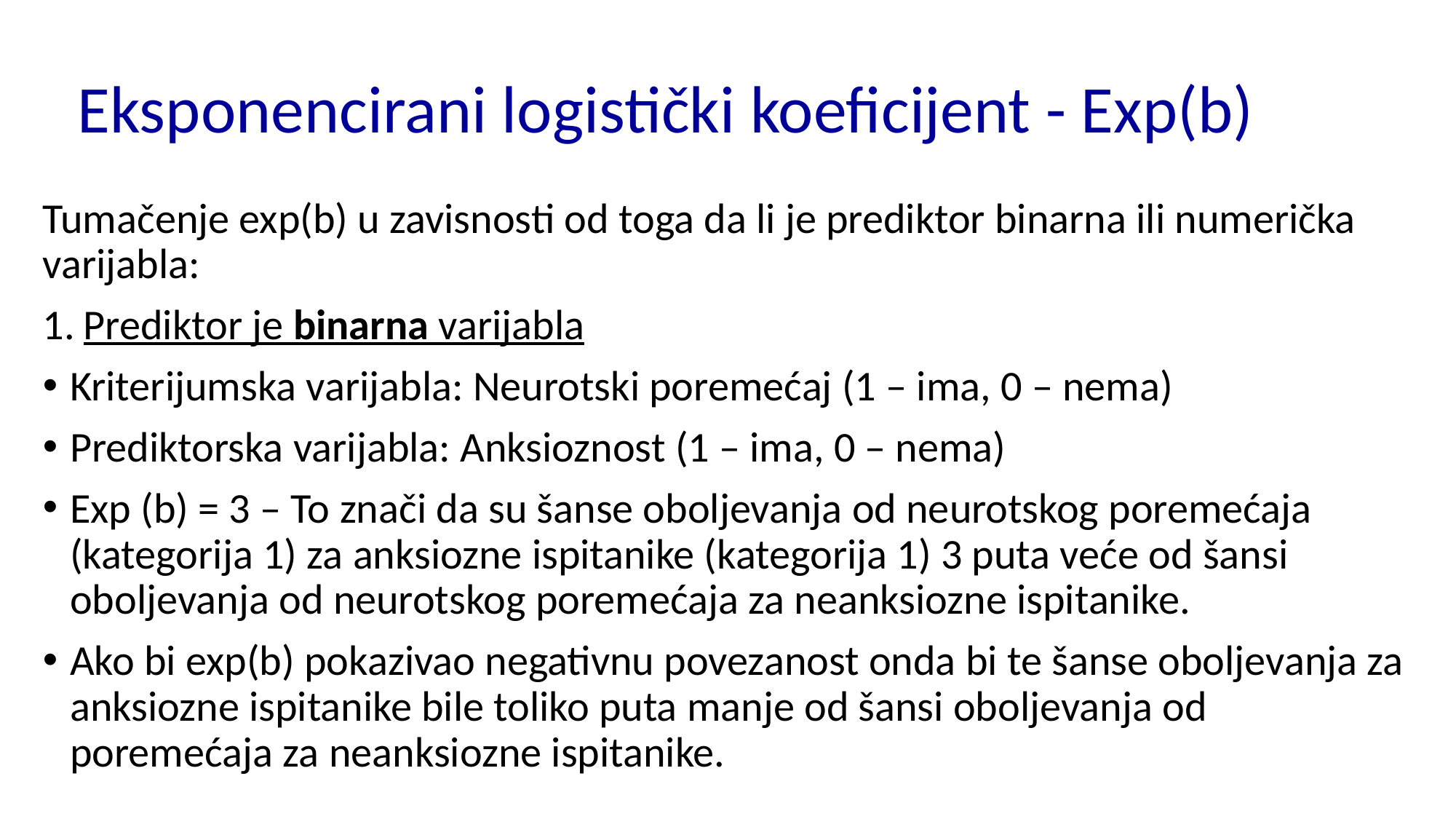

# Eksponencirani logistički koeficijent - Exp(b)
Tumačenje exp(b) u zavisnosti od toga da li je prediktor binarna ili numerička varijabla:
Prediktor je binarna varijabla
Kriterijumska varijabla: Neurotski poremećaj (1 – ima, 0 – nema)
Prediktorska varijabla: Anksioznost (1 – ima, 0 – nema)
Exp (b) = 3 – To znači da su šanse oboljevanja od neurotskog poremećaja (kategorija 1) za anksiozne ispitanike (kategorija 1) 3 puta veće od šansi oboljevanja od neurotskog poremećaja za neanksiozne ispitanike.
Ako bi exp(b) pokazivao negativnu povezanost onda bi te šanse oboljevanja za anksiozne ispitanike bile toliko puta manje od šansi oboljevanja od poremećaja za neanksiozne ispitanike.